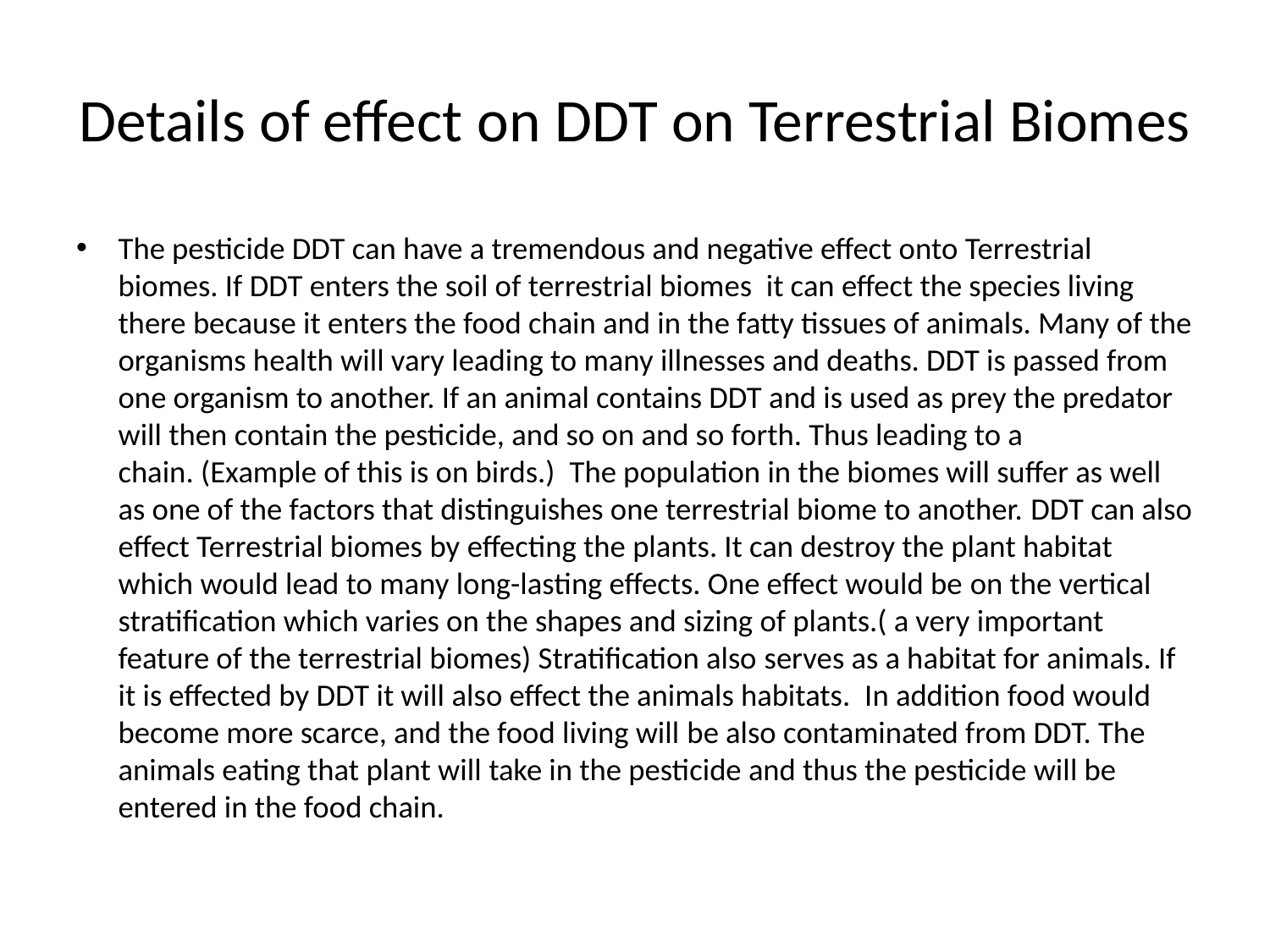

# Details of effect on DDT on Terrestrial Biomes
The pesticide DDT can have a tremendous and negative effect onto Terrestrial biomes. If DDT enters the soil of terrestrial biomes  it can effect the species living there because it enters the food chain and in the fatty tissues of animals. Many of the organisms health will vary leading to many illnesses and deaths. DDT is passed from one organism to another. If an animal contains DDT and is used as prey the predator will then contain the pesticide, and so on and so forth. Thus leading to a chain. (Example of this is on birds.)  The population in the biomes will suffer as well as one of the factors that distinguishes one terrestrial biome to another. DDT can also effect Terrestrial biomes by effecting the plants. It can destroy the plant habitat which would lead to many long-lasting effects. One effect would be on the vertical stratification which varies on the shapes and sizing of plants.( a very important feature of the terrestrial biomes) Stratification also serves as a habitat for animals. If it is effected by DDT it will also effect the animals habitats.  In addition food would become more scarce, and the food living will be also contaminated from DDT. The animals eating that plant will take in the pesticide and thus the pesticide will be entered in the food chain.